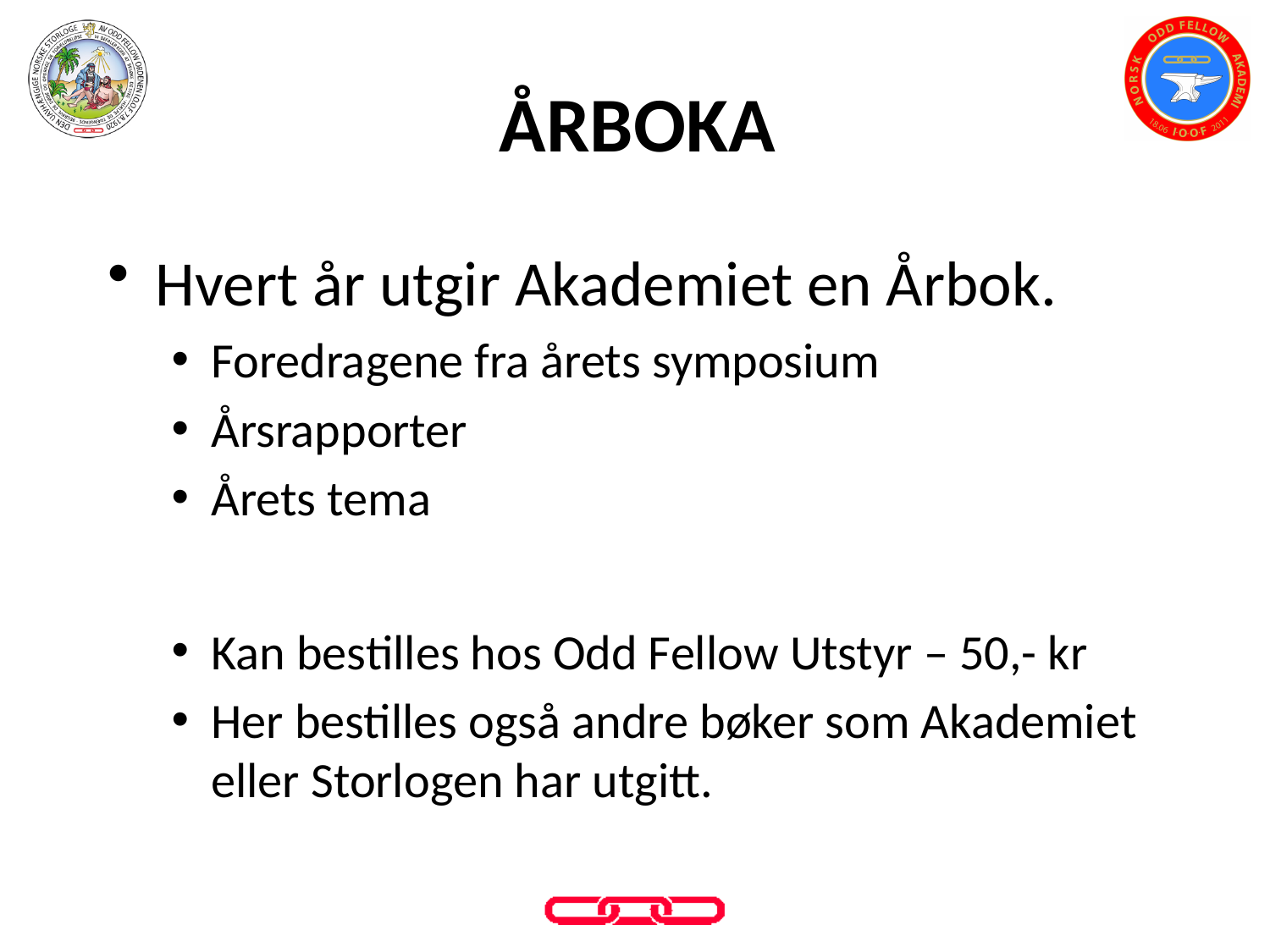

# ÅRBOKA
Hvert år utgir Akademiet en Årbok.
Foredragene fra årets symposium
Årsrapporter
Årets tema

Kan bestilles hos Odd Fellow Utstyr – 50,- kr
Her bestilles også andre bøker som Akademiet eller Storlogen har utgitt.